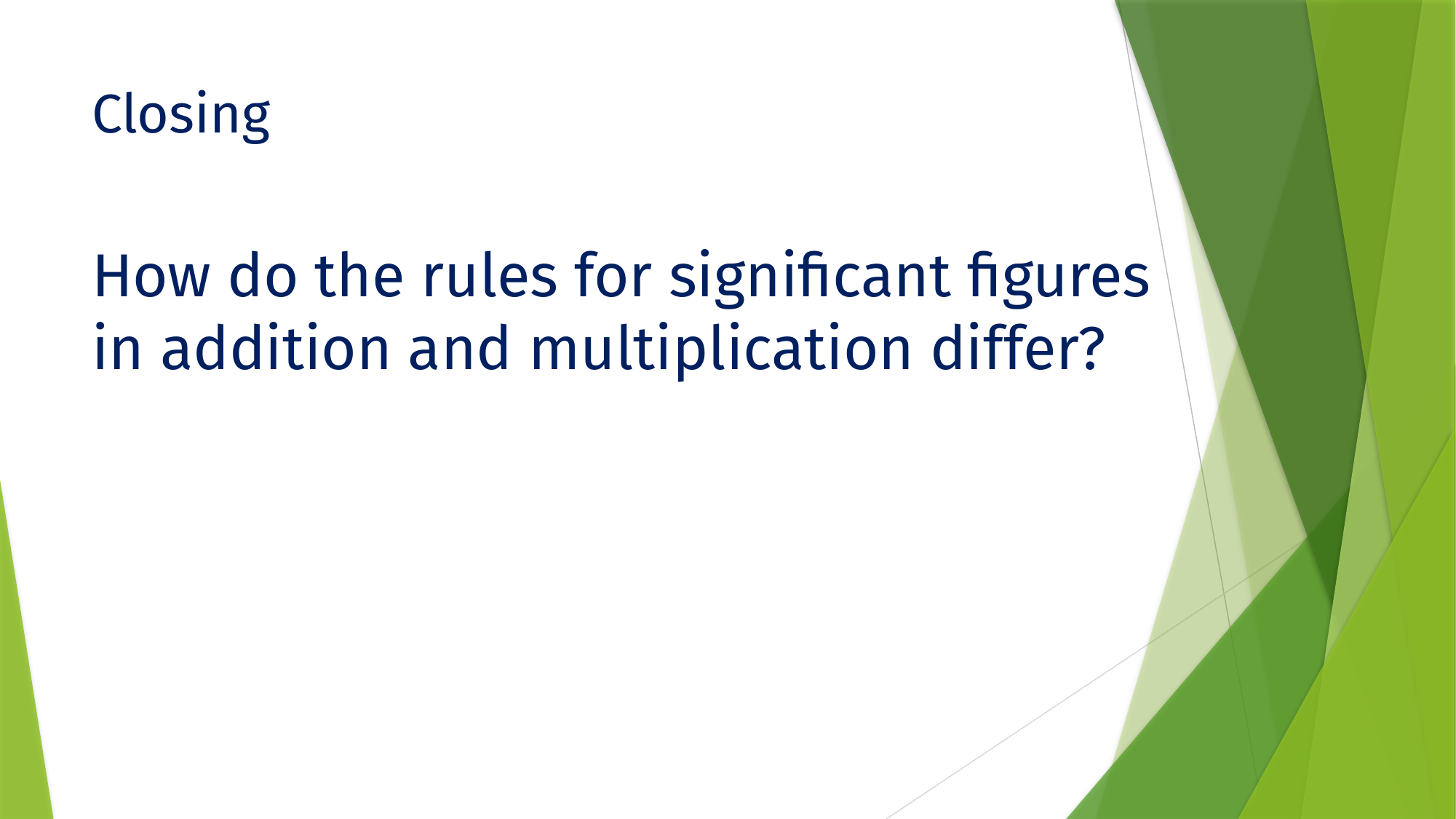

# Closing
How do the rules for significant figures in addition and multiplication differ?